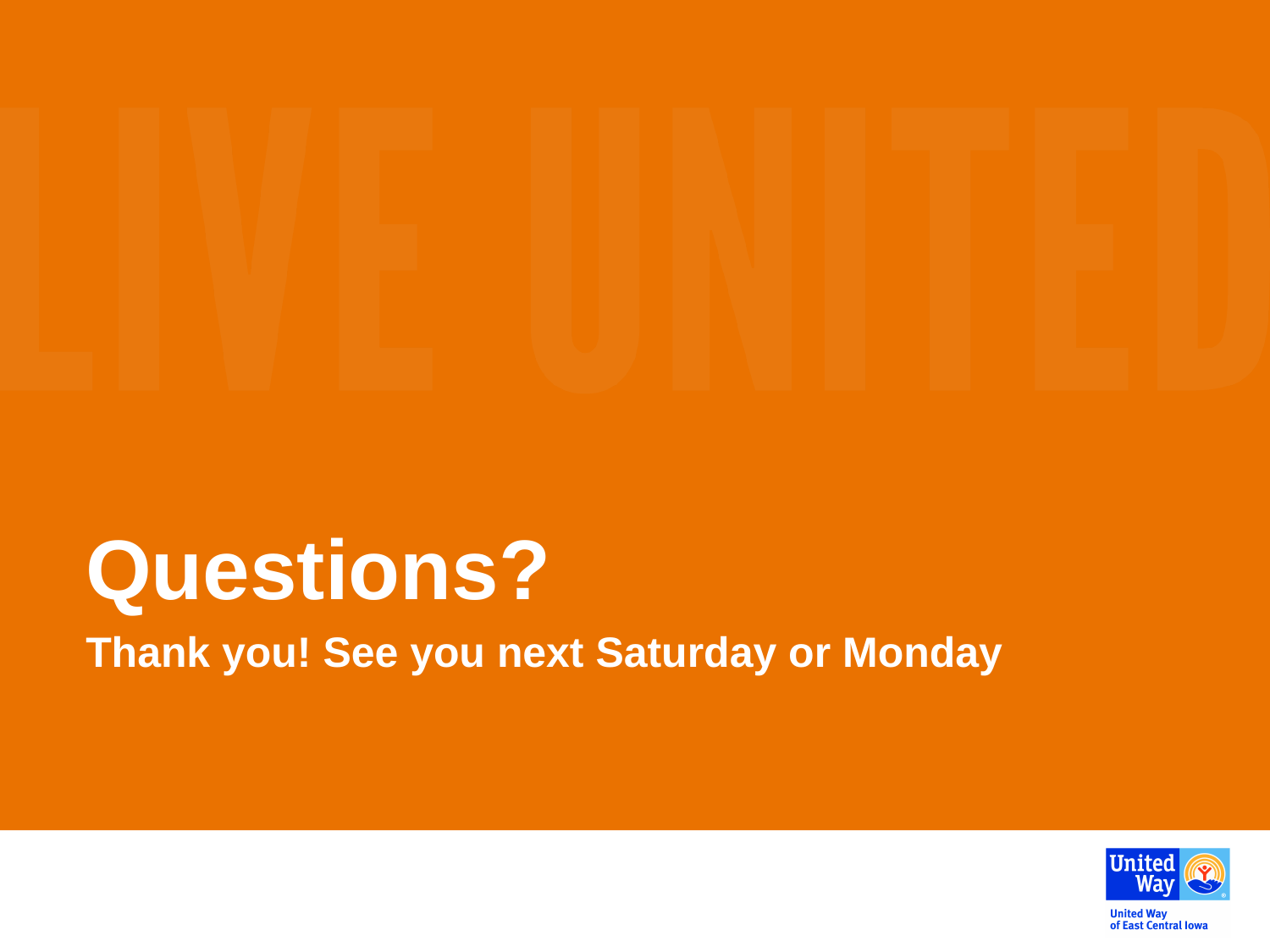

# Questions?
Thank you! See you next Saturday or Monday